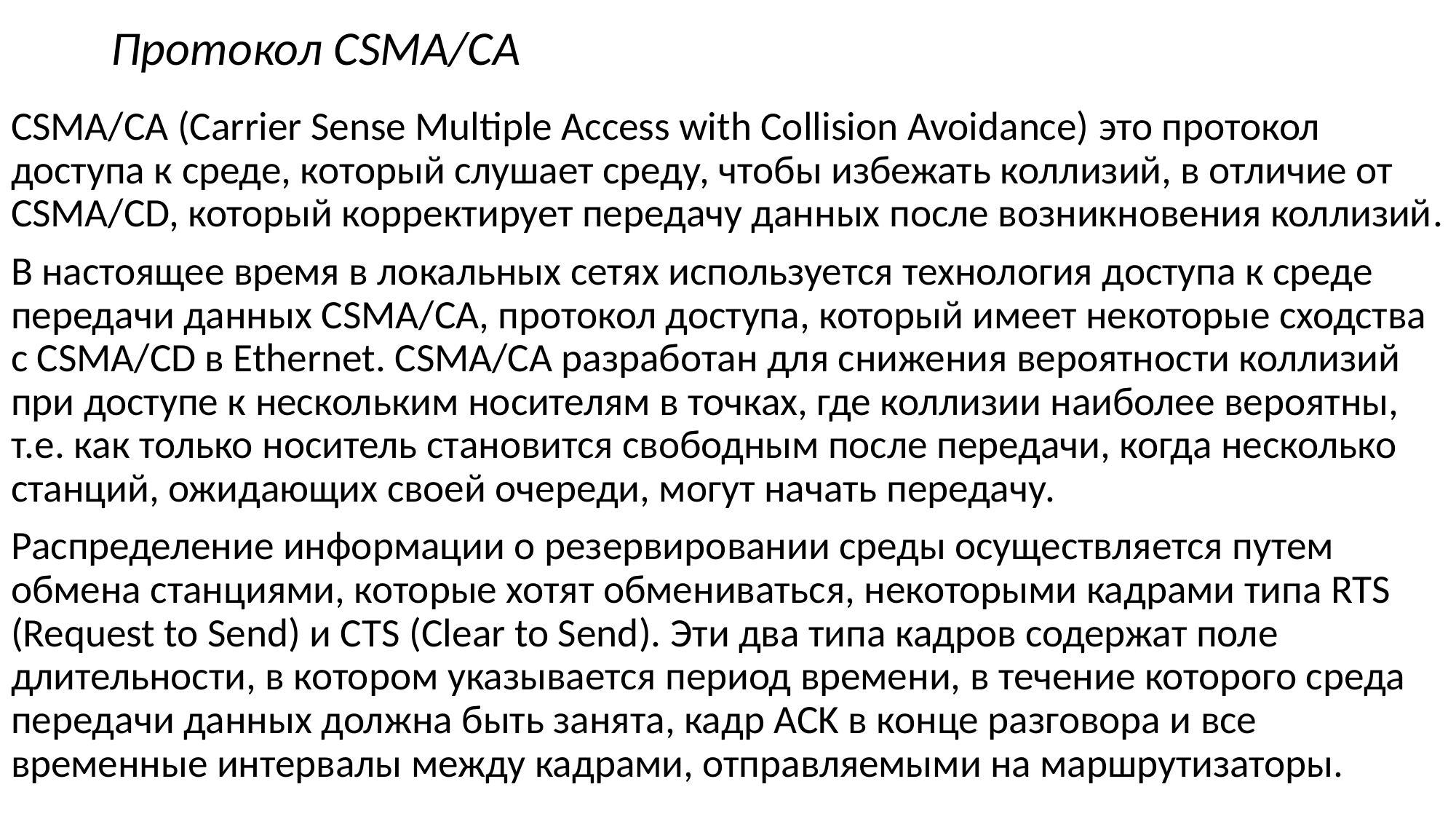

# Протокол CSMA/CA
CSMA/CA (Carrier Sense Multiple Access with Collision Avoidance) это протокол доступа к среде, который слушает среду, чтобы избежать коллизий, в отличие от CSMA/CD, который корректирует передачу данных после возникновения коллизий.
В настоящее время в локальных сетях используется технология доступа к среде передачи данных CSMA/CA, протокол доступа, который имеет некоторые сходства с CSMA/CD в Ethernet. CSMA/CA разработан для снижения вероятности коллизий при доступе к нескольким носителям в точках, где коллизии наиболее вероятны, т.е. как только носитель становится свободным после передачи, когда несколько станций, ожидающих своей очереди, могут начать передачу.
Распределение информации о резервировании среды осуществляется путем обмена станциями, которые хотят обмениваться, некоторыми кадрами типа RTS (Request to Send) и CTS (Clear to Send). Эти два типа кадров содержат поле длительности, в котором указывается период времени, в течение которого среда передачи данных должна быть занята, кадр ACK в конце разговора и все временные интервалы между кадрами, отправляемыми на маршрутизаторы.